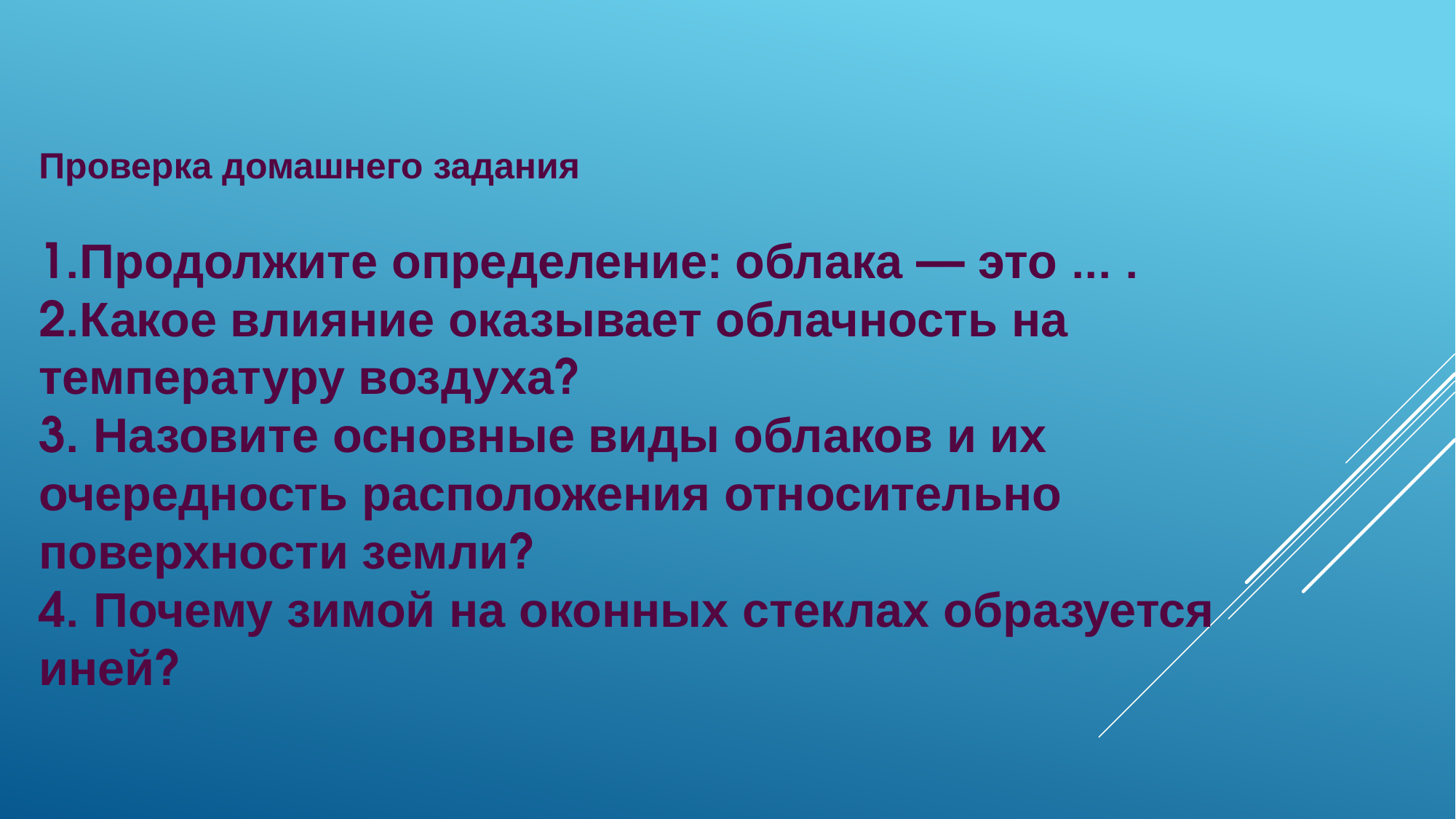

Проверка домашнего задания

1.Продолжите определение: облака — это ... .
2.Какое влияние оказывает облачность на температуру воздуха?
3. Назовите основные виды облаков и их очередность расположения относительно поверхности земли?
4. Почему зимой на оконных стеклах образуется иней?